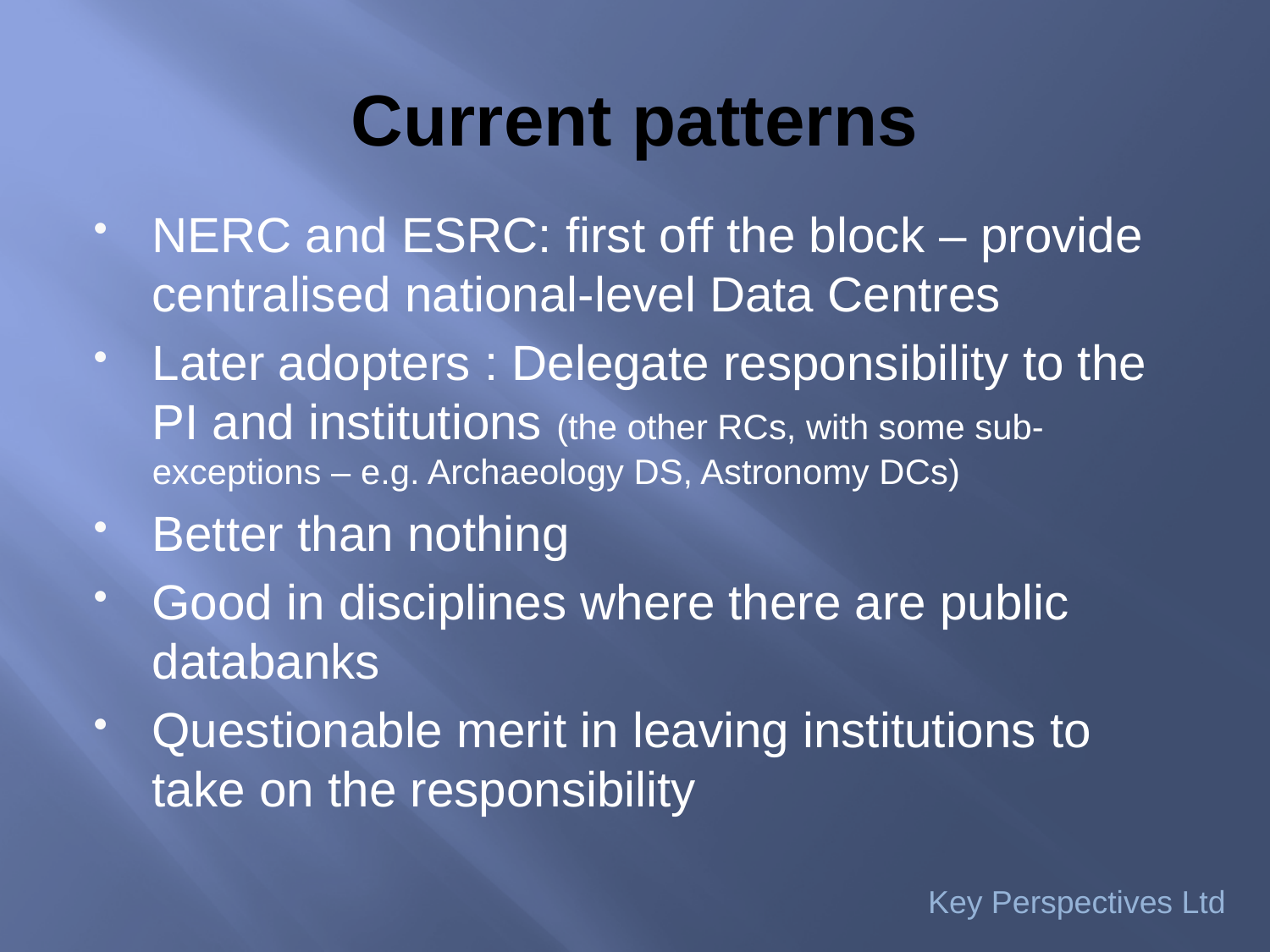

# Current patterns
NERC and ESRC: first off the block – provide centralised national-level Data Centres
Later adopters : Delegate responsibility to the PI and institutions (the other RCs, with some sub-exceptions – e.g. Archaeology DS, Astronomy DCs)
Better than nothing
Good in disciplines where there are public databanks
Questionable merit in leaving institutions to take on the responsibility
Key Perspectives Ltd